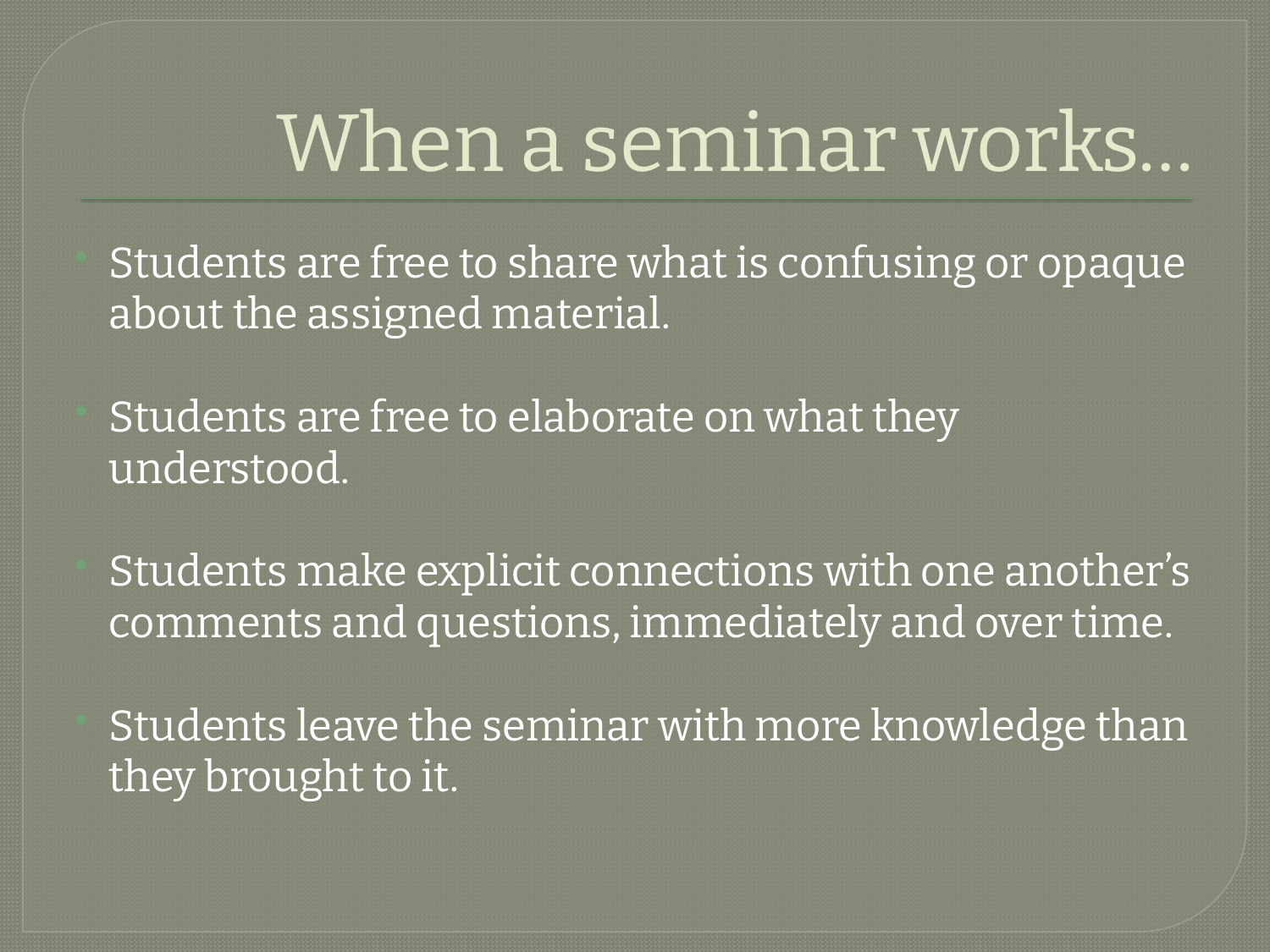

# When a seminar works…
Students are free to share what is confusing or opaque about the assigned material.

Students are free to elaborate on what they understood.

Students make explicit connections with one another’s comments and questions, immediately and over time.

Students leave the seminar with more knowledge than they brought to it.